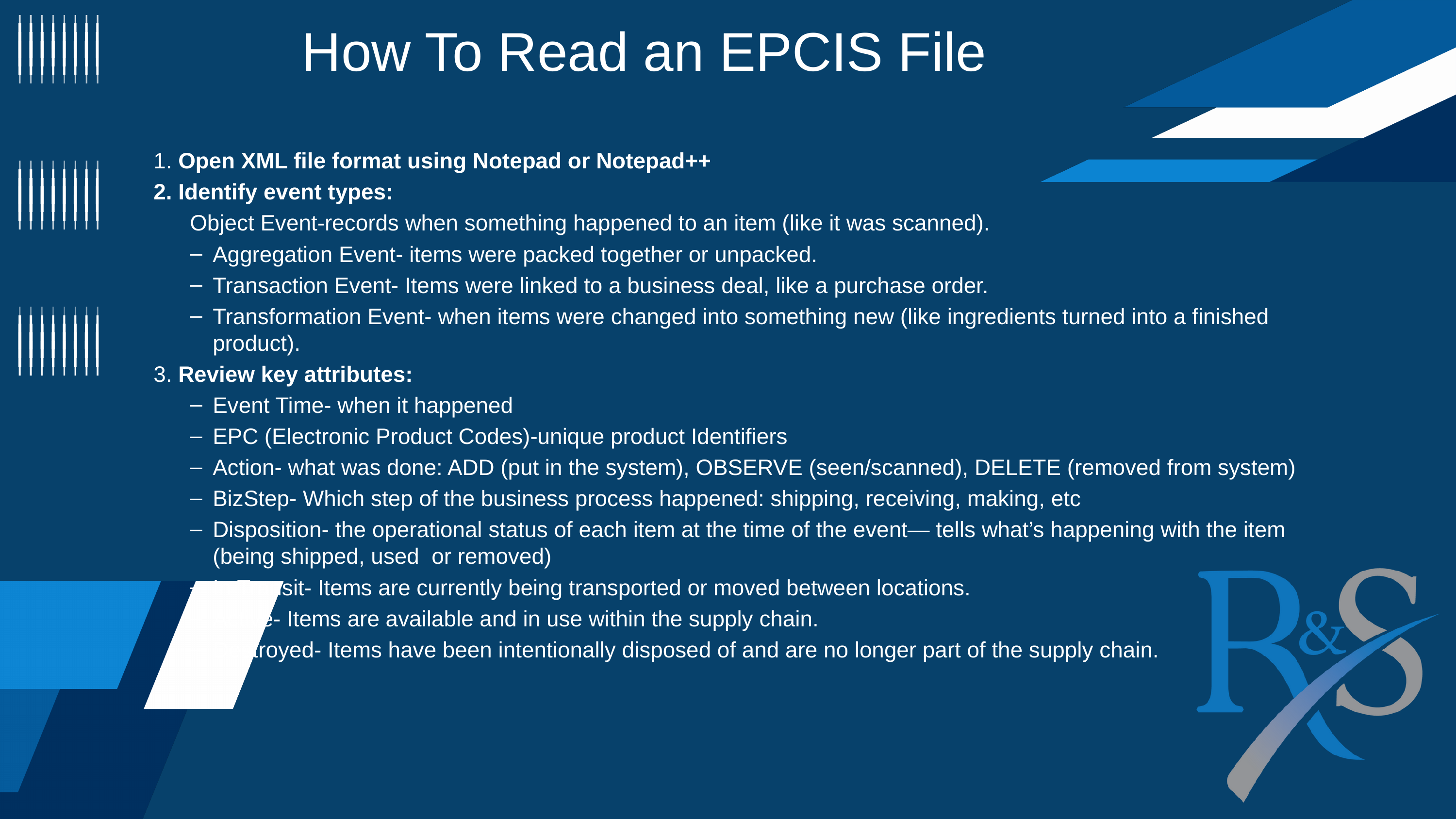

How To Read an EPCIS File
1. Open XML file format using Notepad or Notepad++
2. Identify event types:
Object Event-records when something happened to an item (like it was scanned).
Aggregation Event- items were packed together or unpacked.
Transaction Event- Items were linked to a business deal, like a purchase order.
Transformation Event- when items were changed into something new (like ingredients turned into a finished product).
3. Review key attributes:
Event Time- when it happened
EPC (Electronic Product Codes)-unique product Identifiers
Action- what was done: ADD (put in the system), OBSERVE (seen/scanned), DELETE (removed from system)
BizStep- Which step of the business process happened: shipping, receiving, making, etc
Disposition- the operational status of each item at the time of the event— tells what’s happening with the item (being shipped, used  or removed)
In Transit- Items are currently being transported or moved between locations.
Active- Items are available and in use within the supply chain.
Destroyed- Items have been intentionally disposed of and are no longer part of the supply chain.